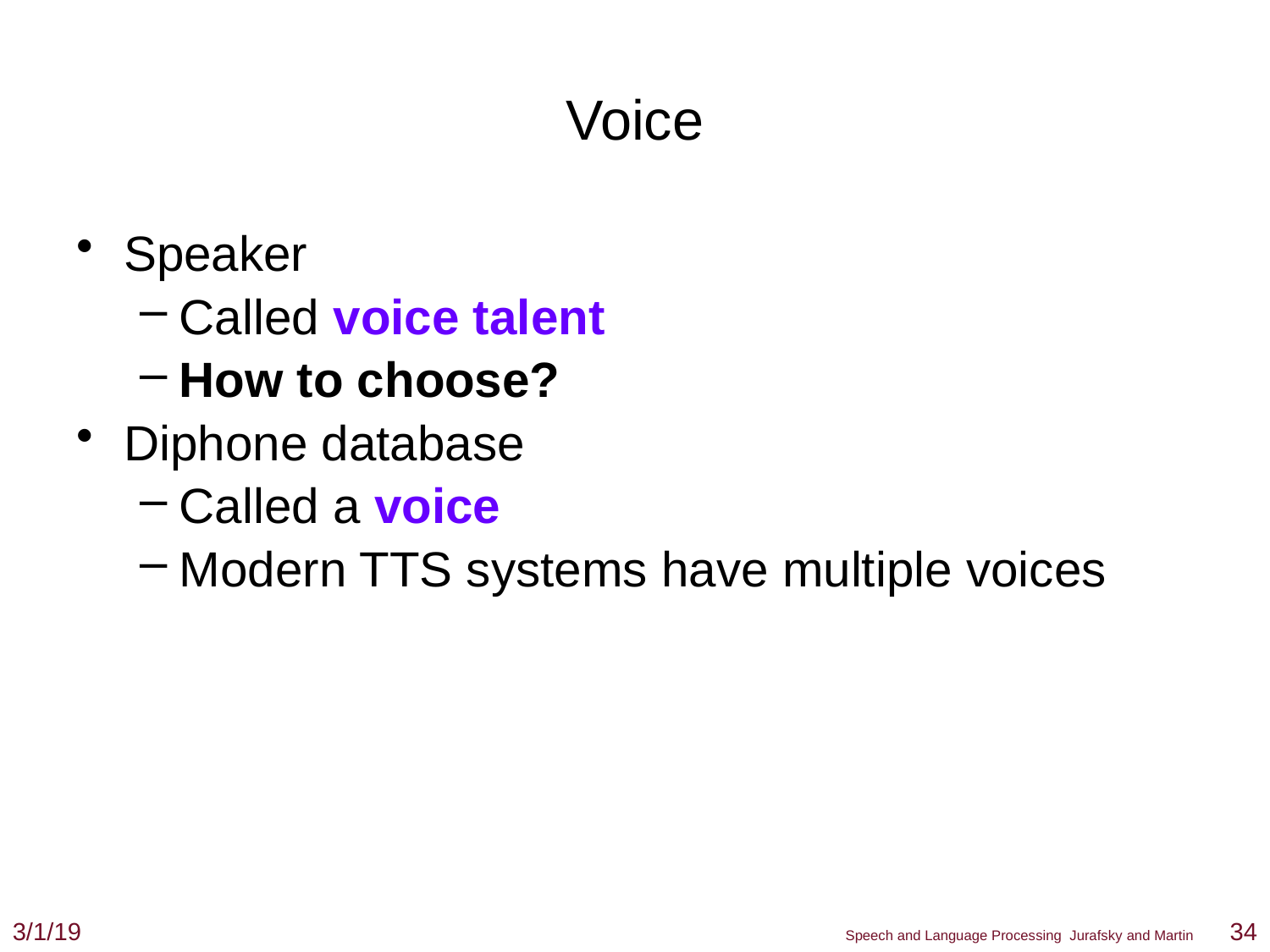

Voice
Speaker
Called voice talent
How to choose?
Diphone database
Called a voice
Modern TTS systems have multiple voices
3/1/19
34
Speech and Language Processing  Jurafsky and Martin